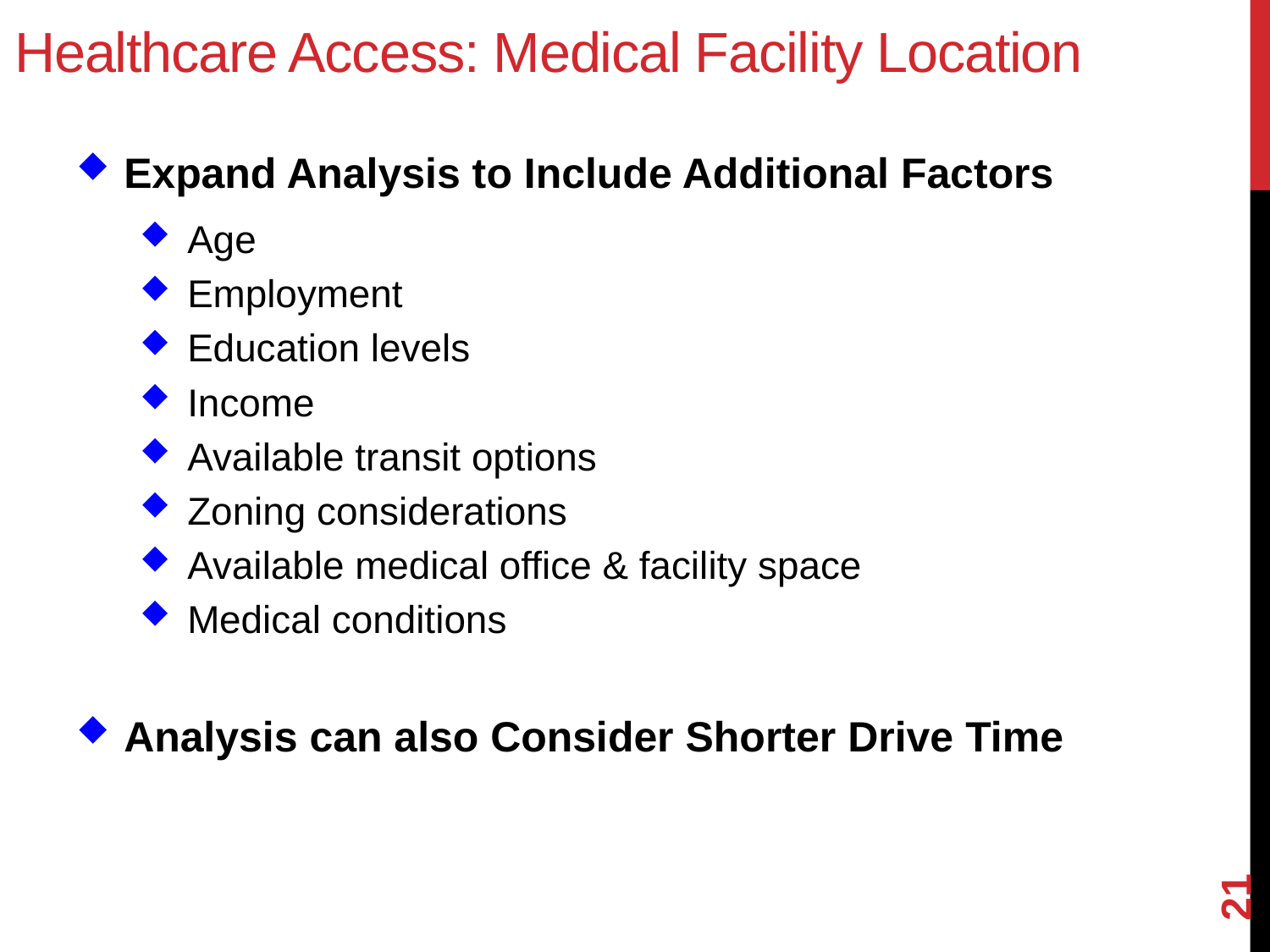

# Healthcare Access: Medical Facility Location
Expand Analysis to Include Additional Factors
Age
Employment
Education levels
Income
Available transit options
Zoning considerations
Available medical office & facility space
Medical conditions

Analysis can also Consider Shorter Drive Time

21